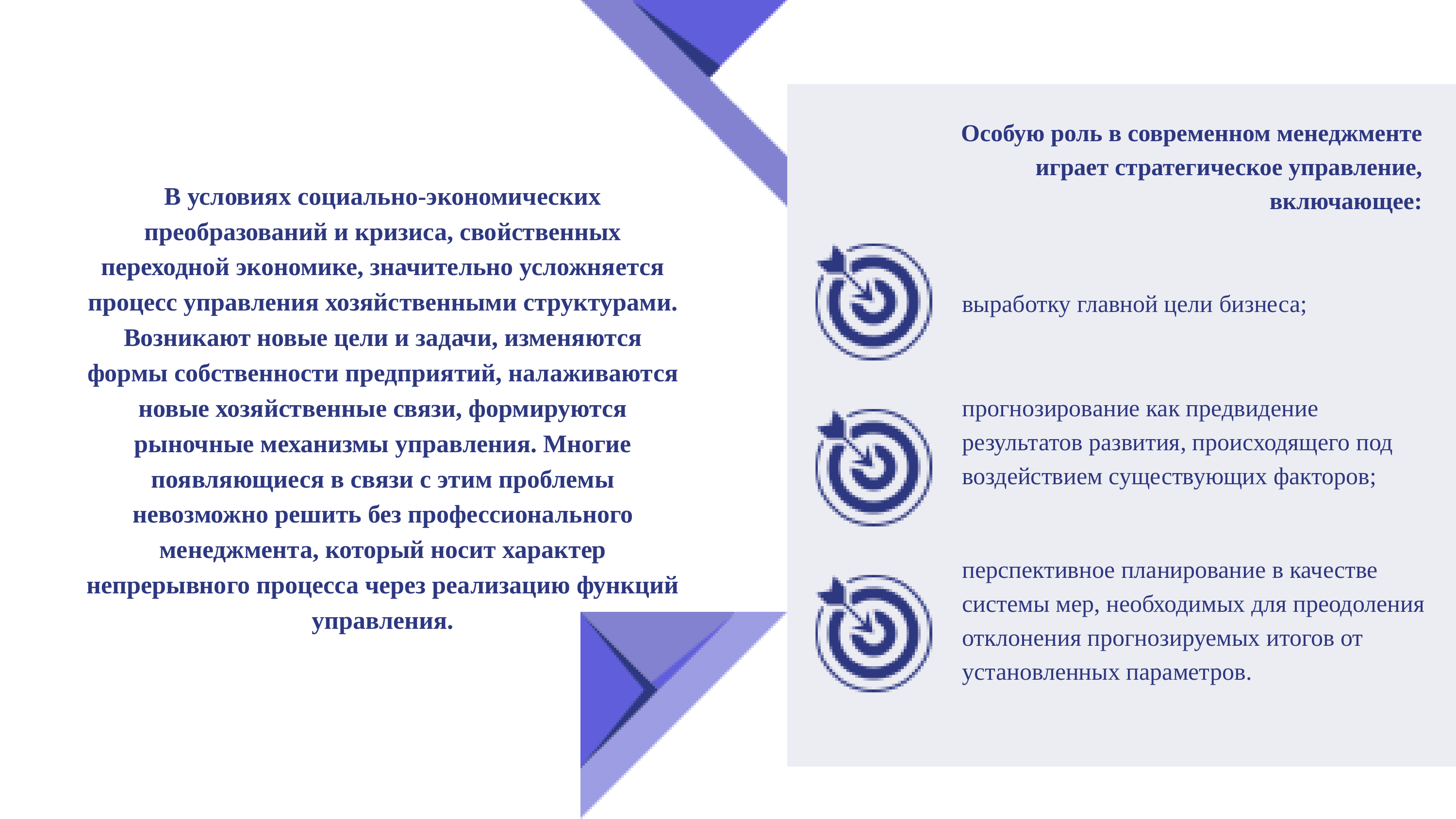

Особую роль в современном менеджменте играет стратегическое управление, включающее:
В условиях социально-экономических преобразований и кризиса, свойственных переходной экономике, значительно усложняется процесс управления хозяйственными структурами. Возникают новые цели и задачи, изменяются формы собственности предприятий, налаживаются новые хозяйственные связи, формируются рыночные механизмы управления. Многие появляющиеся в связи с этим проблемы невозможно решить без профессионального менеджмента, который носит характер непрерывного процесса через реализацию функций управления.

выработку главной цели бизнеса;
прогнозирование как предвидение результатов развития, происходящего под воздействием существующих факторов;

перспективное планирование в качестве системы мер, необходимых для преодоления отклонения прогнозируемых итогов от установленных параметров.